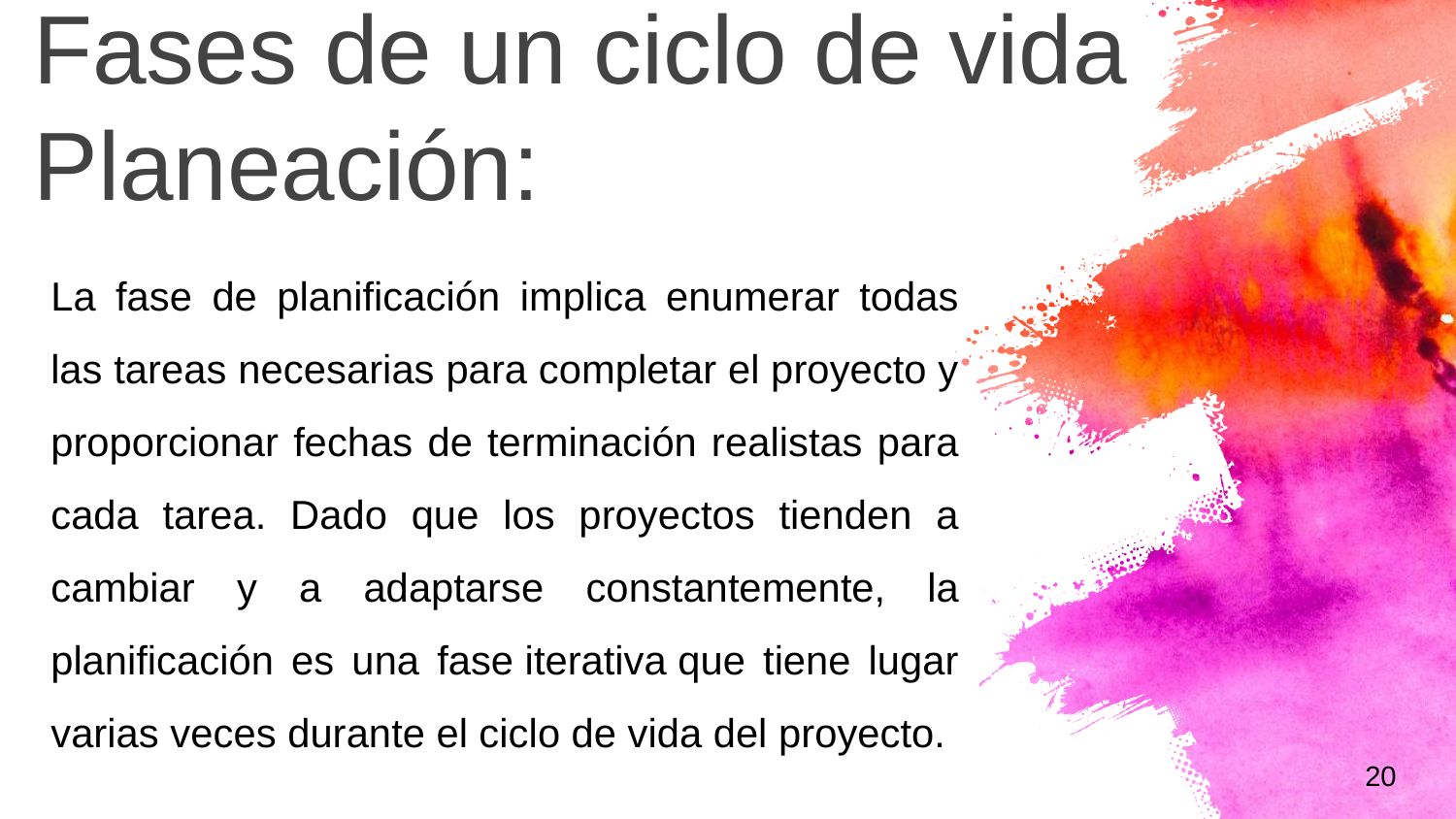

Fases de un ciclo de vida
Planeación:
La fase de planificación implica enumerar todas las tareas necesarias para completar el proyecto y proporcionar fechas de terminación realistas para cada tarea. Dado que los proyectos tienden a cambiar y a adaptarse constantemente, la planificación es una fase iterativa que tiene lugar varias veces durante el ciclo de vida del proyecto.
20